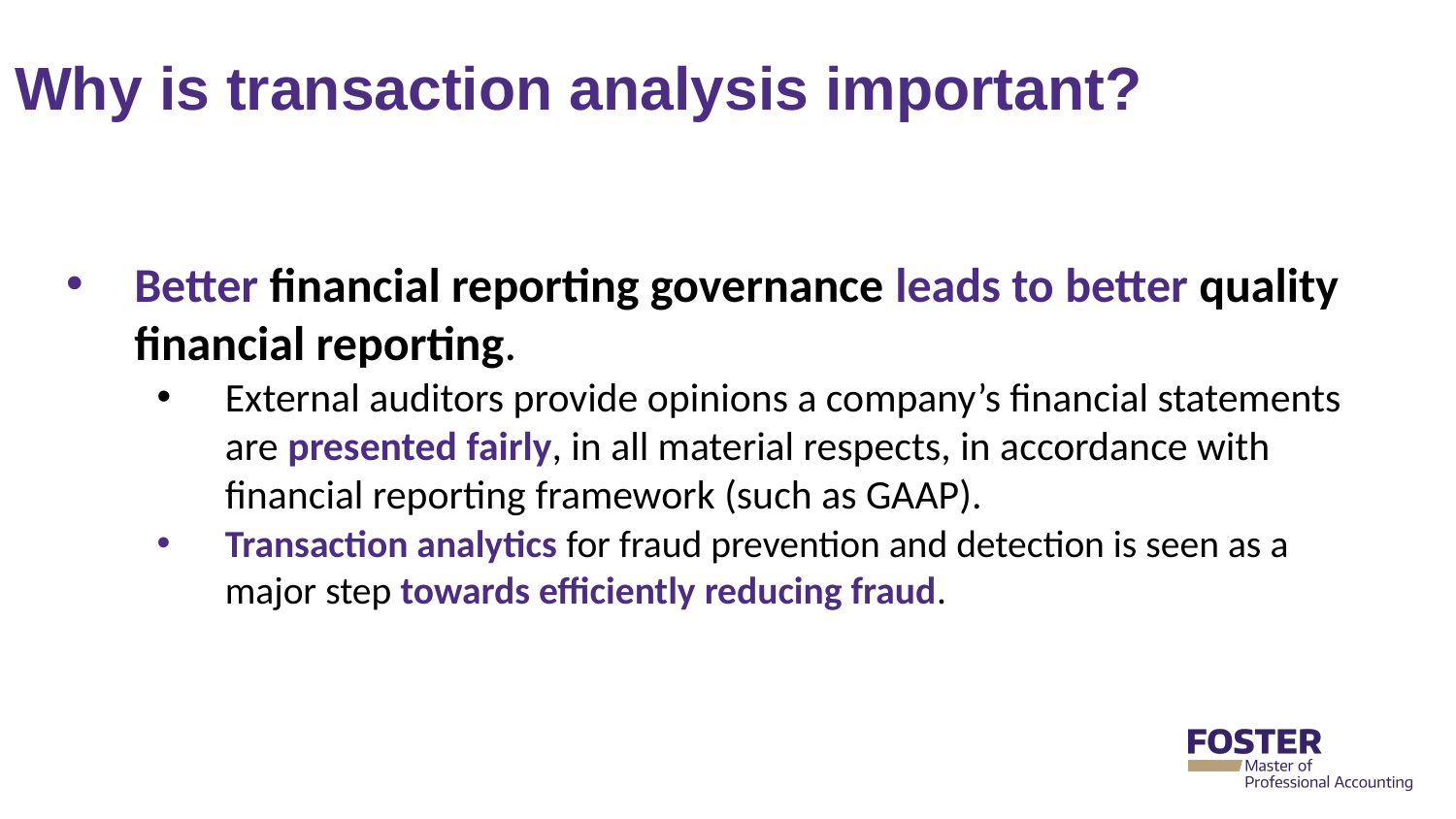

# Why is transaction analysis important?
Better financial reporting governance leads to better quality financial reporting.
External auditors provide opinions a company’s financial statements are presented fairly, in all material respects, in accordance with financial reporting framework (such as GAAP).
Transaction analytics for fraud prevention and detection is seen as a major step towards efficiently reducing fraud.